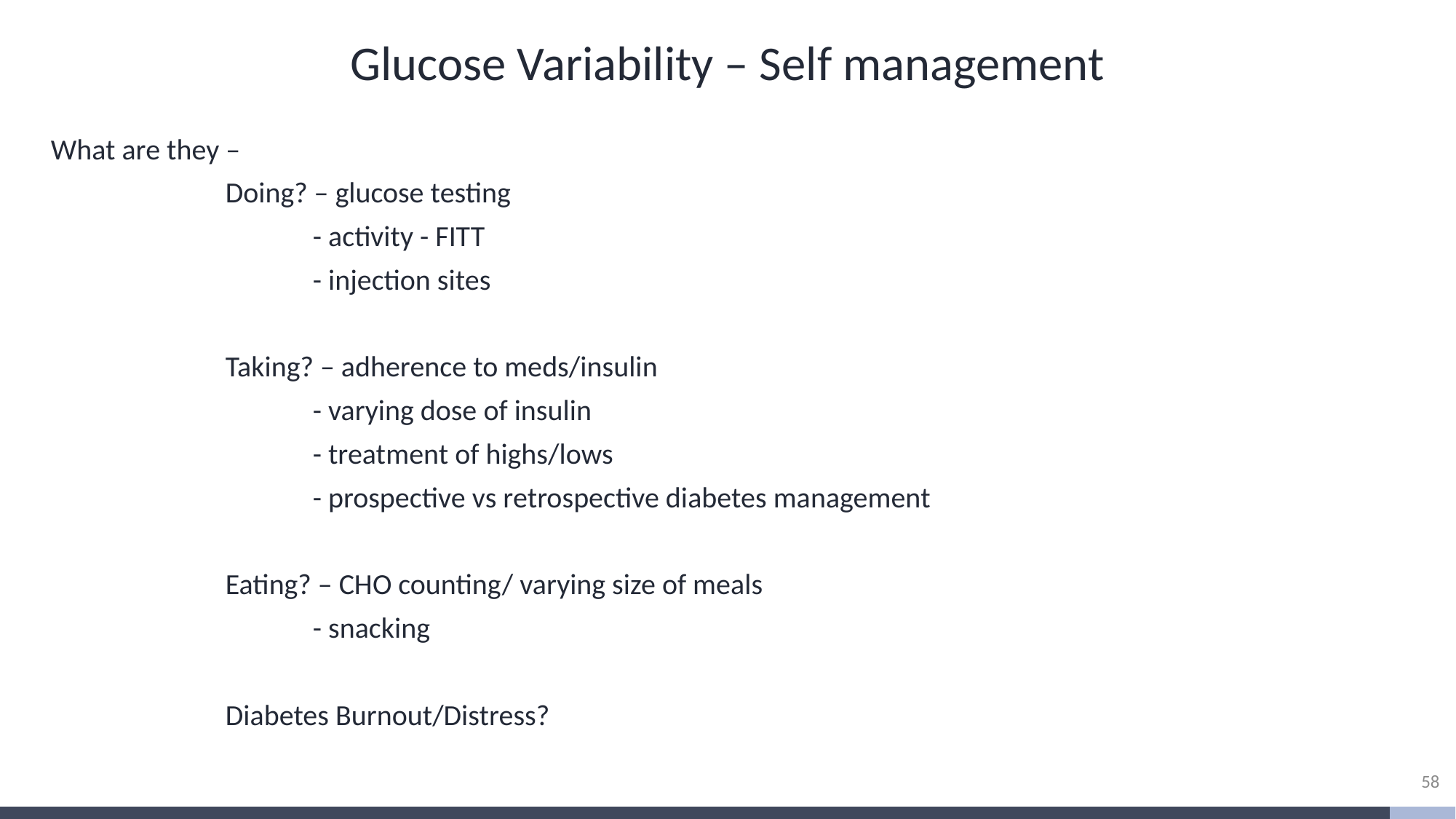

# Glucose Variability – Self management
What are they –
		Doing? – glucose testing
			- activity - FITT
			- injection sites

		Taking? – adherence to meds/insulin
			- varying dose of insulin
			- treatment of highs/lows
			- prospective vs retrospective diabetes management

		Eating? – CHO counting/ varying size of meals
			- snacking

		Diabetes Burnout/Distress?

58